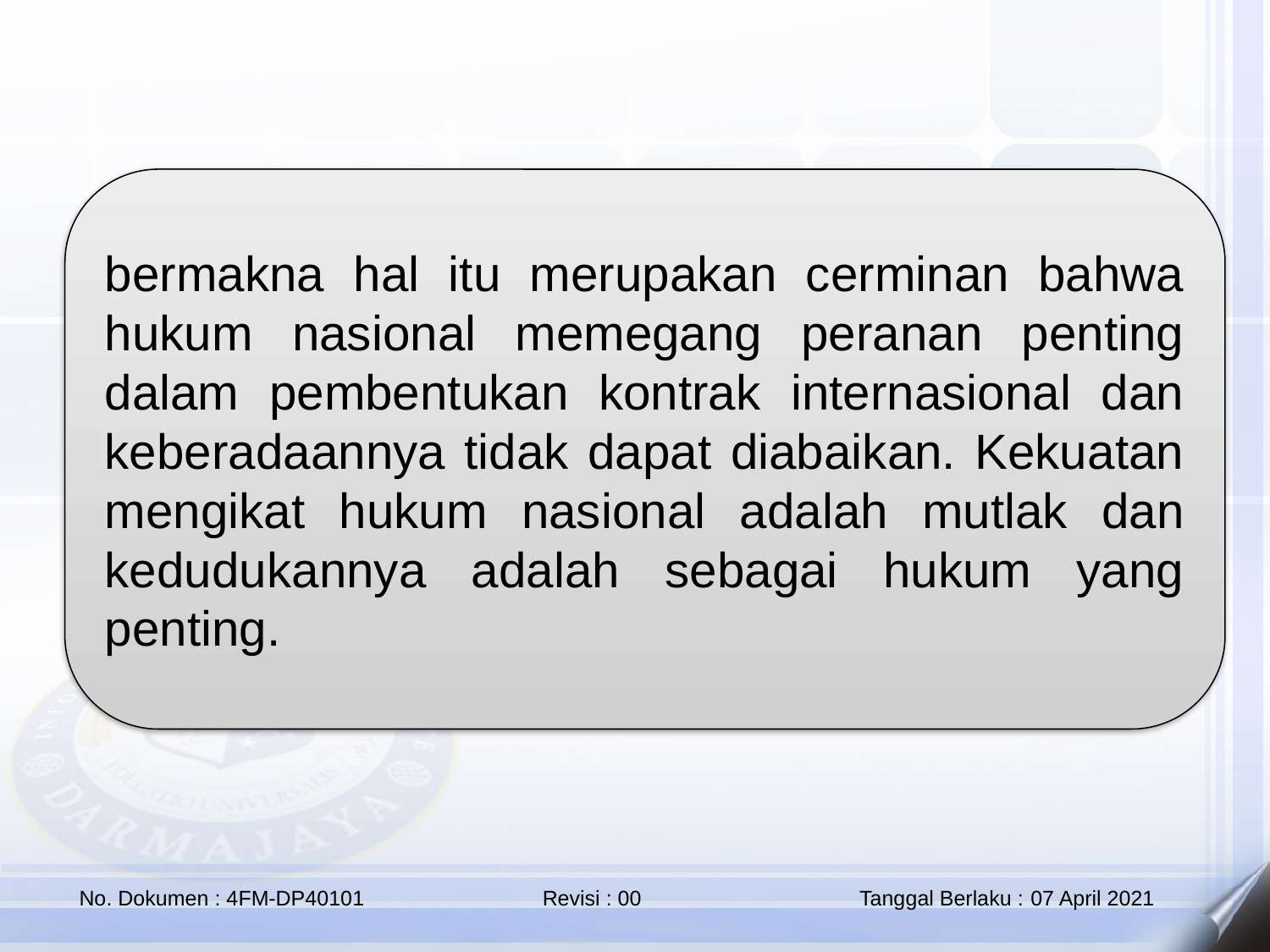

bermakna hal itu merupakan cerminan bahwa hukum nasional memegang peranan penting dalam pembentukan kontrak internasional dan keberadaannya tidak dapat diabaikan. Kekuatan mengikat hukum nasional adalah mutlak dan kedudukannya adalah sebagai hukum yang penting.